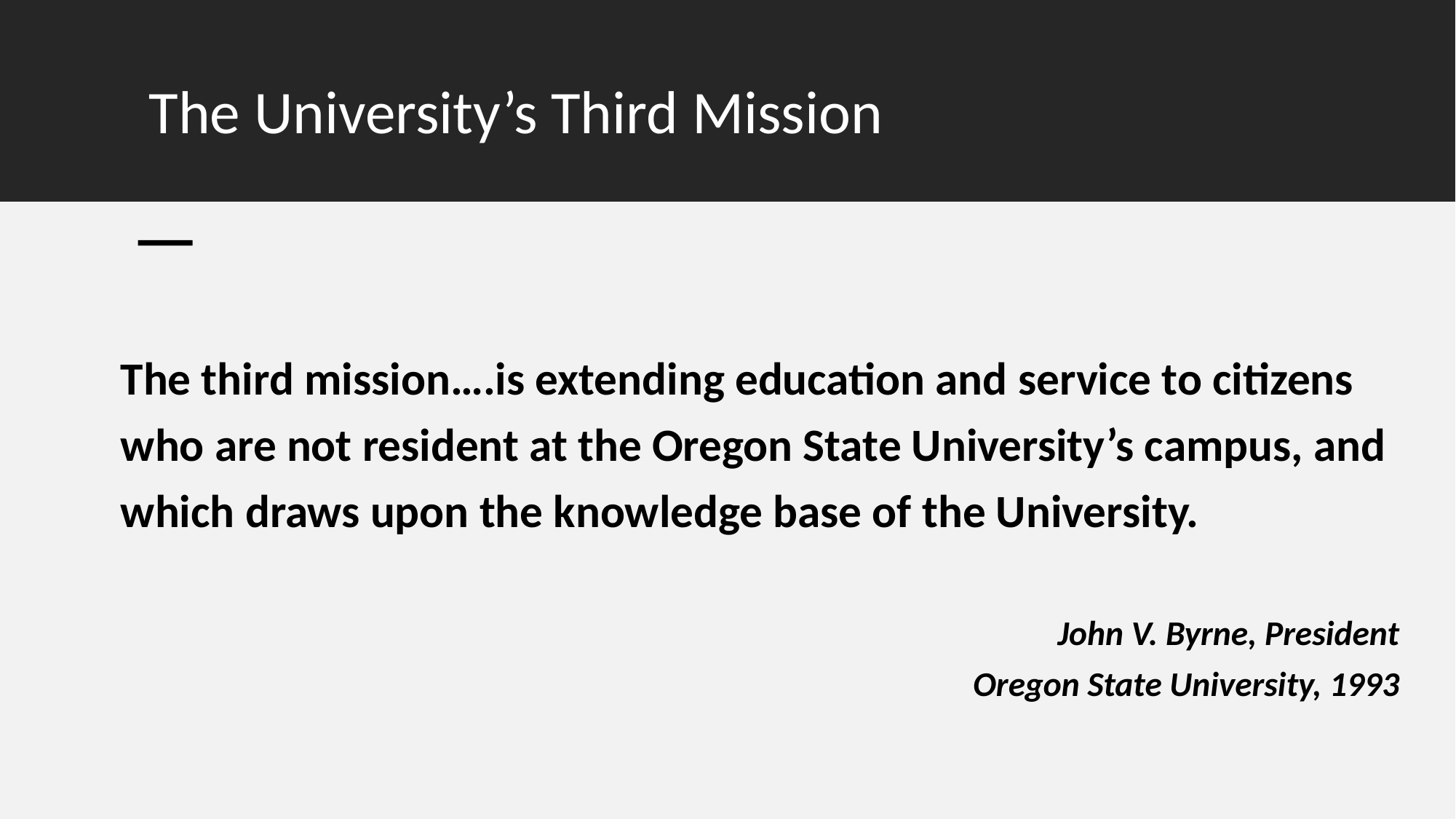

# The University’s Third Mission

The third mission….is extending education and service to citizens who are not resident at the Oregon State University’s campus, and which draws upon the knowledge base of the University.

							John V. Byrne, President
							Oregon State University, 1993